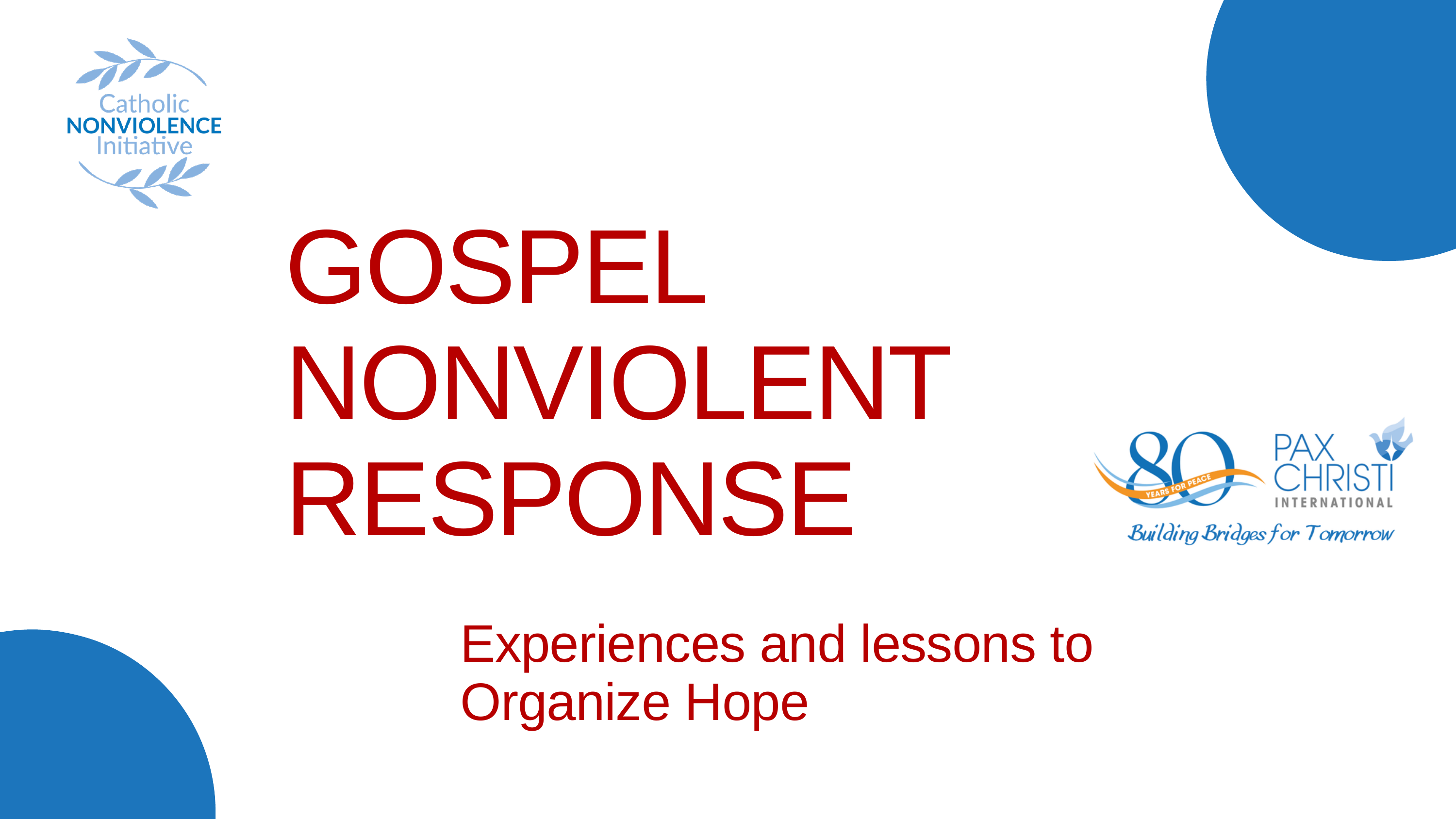

GOSPEL NONVIOLENT RESPONSE

Experiences and lessons to Organize Hope